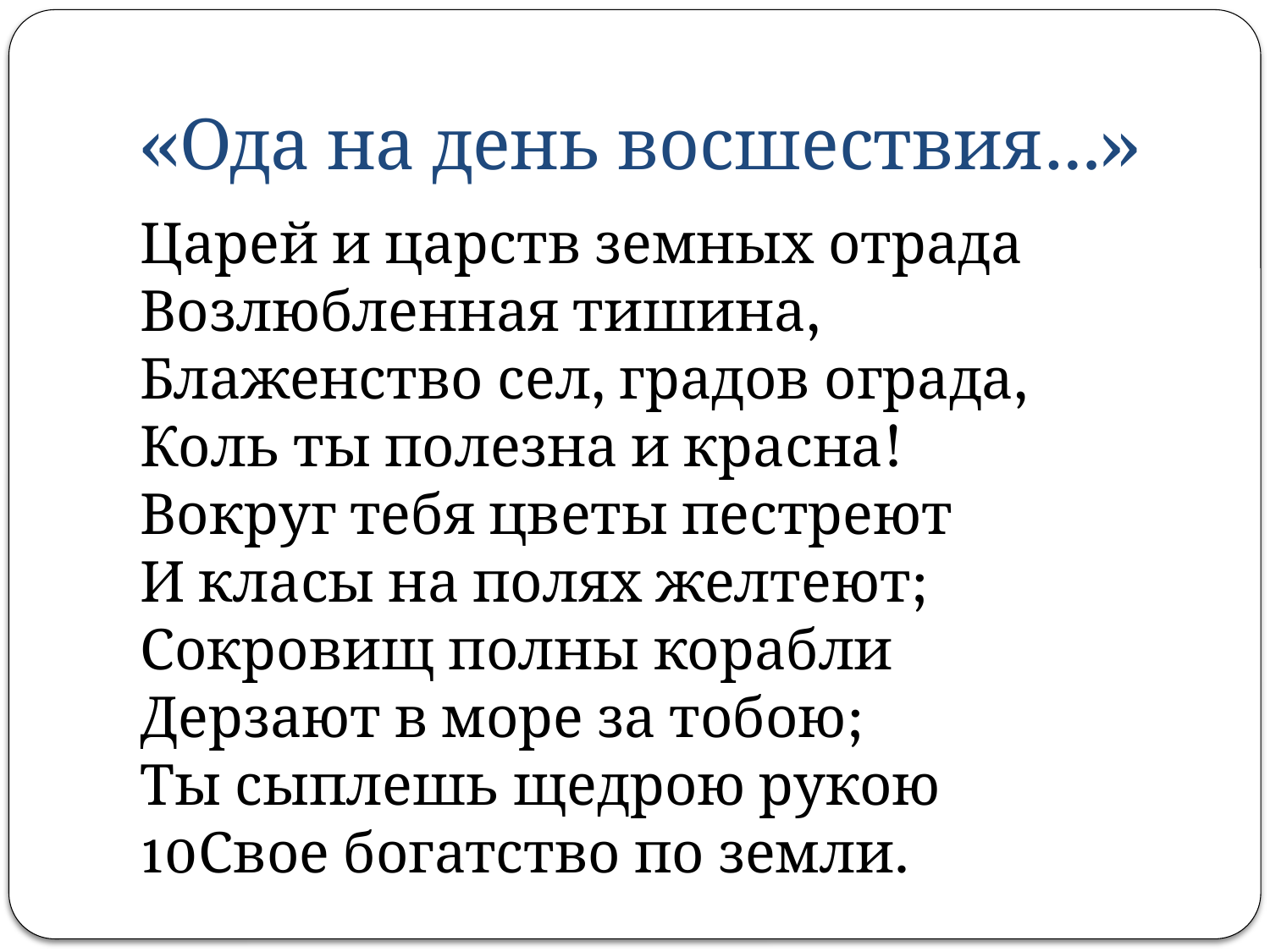

# «Ода на день восшествия…»
	Царей и царств земных отрада
Возлюбленная тишина,
Блаженство сел, градов ограда,
Коль ты полезна и красна!
Вокруг тебя цветы пестреют
И класы на полях желтеют;
Сокровищ полны корабли
Дерзают в море за тобою;
Ты сыплешь щедрою рукою 
10Свое богатство по земли.